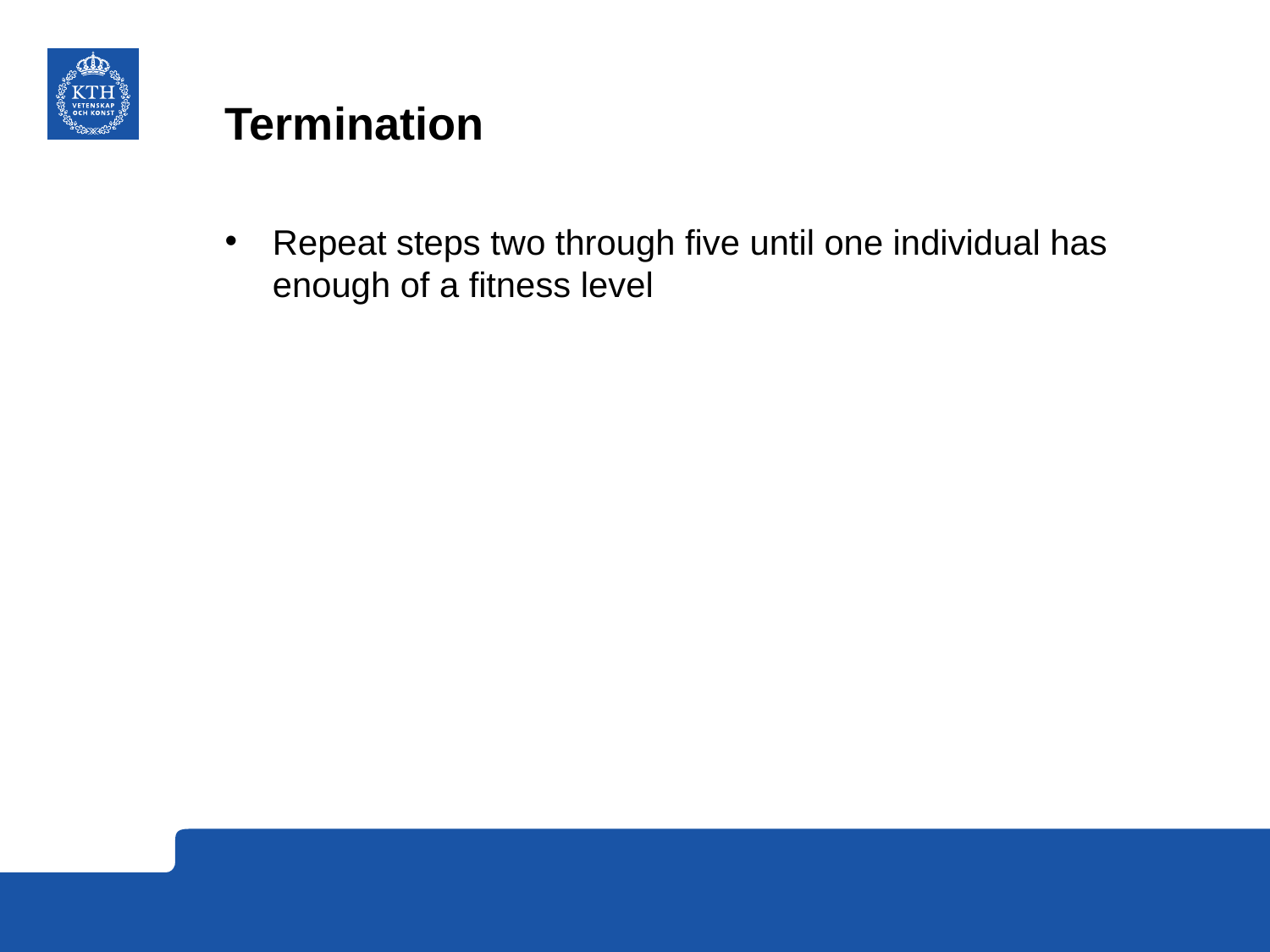

# Termination
Repeat steps two through five until one individual has enough of a fitness level